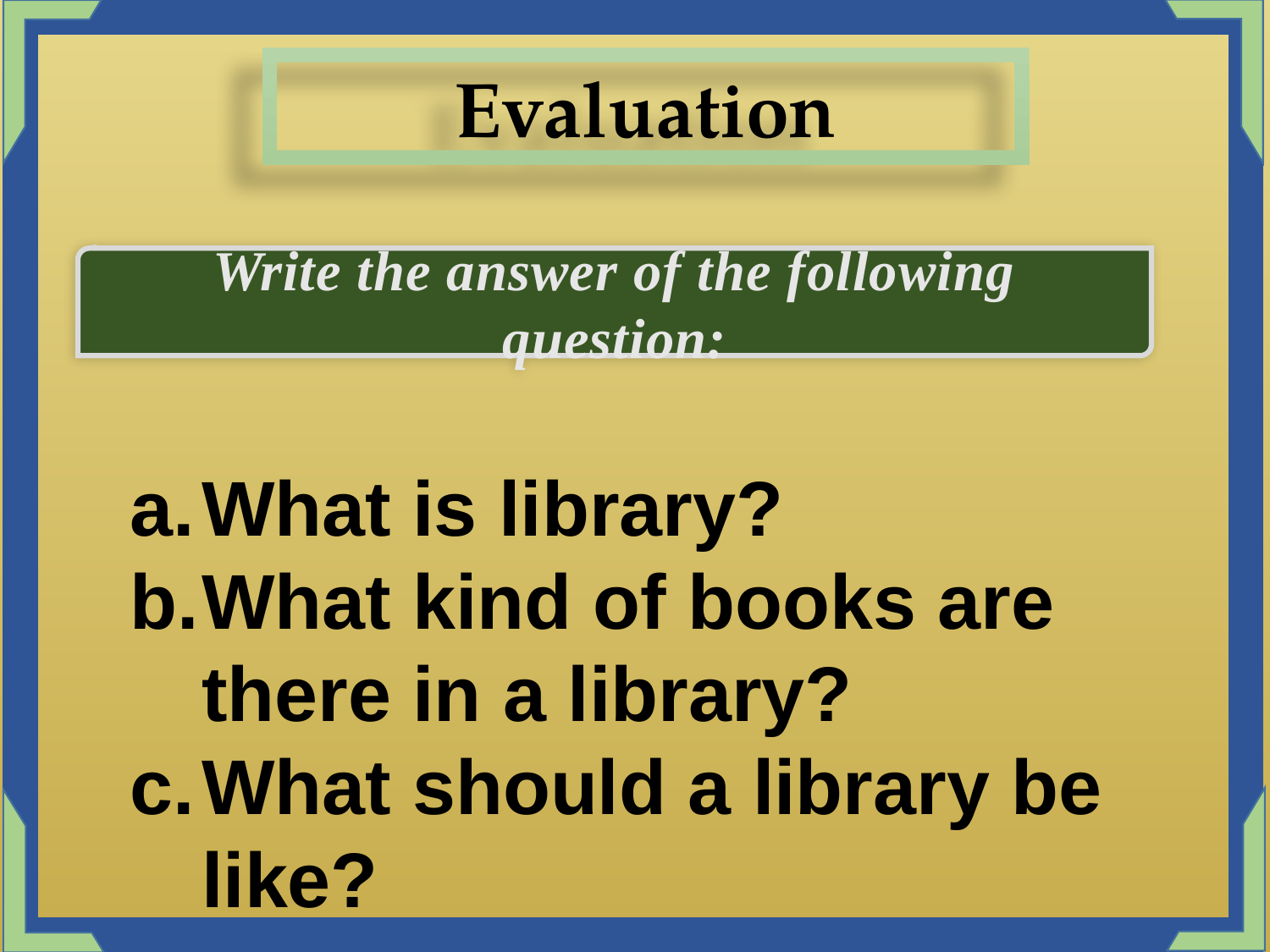

Evaluation
Write the answer of the following question:
What is library?
What kind of books are there in a library?
What should a library be like?